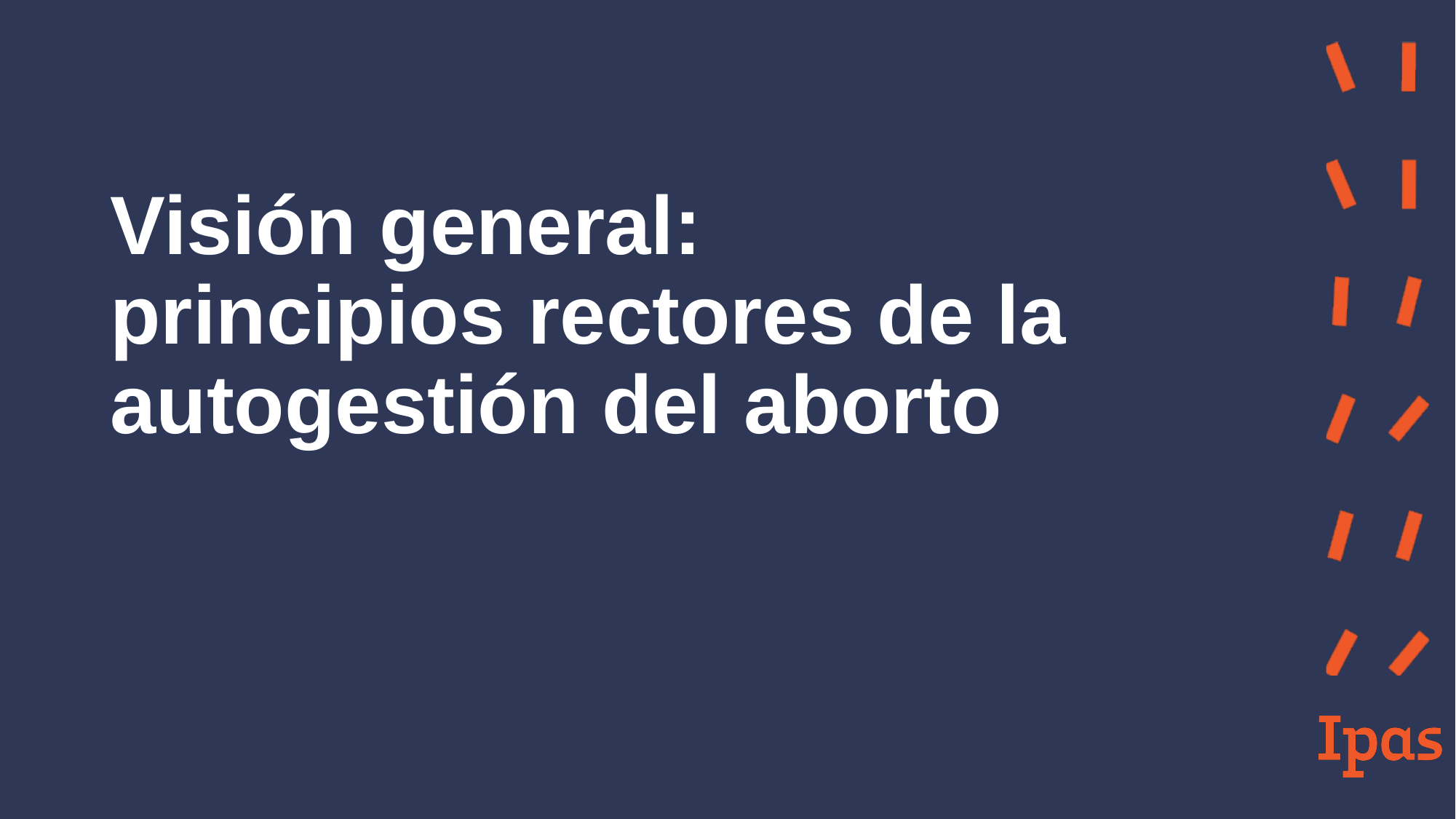

# Visión general: principios rectores de la autogestión del aborto